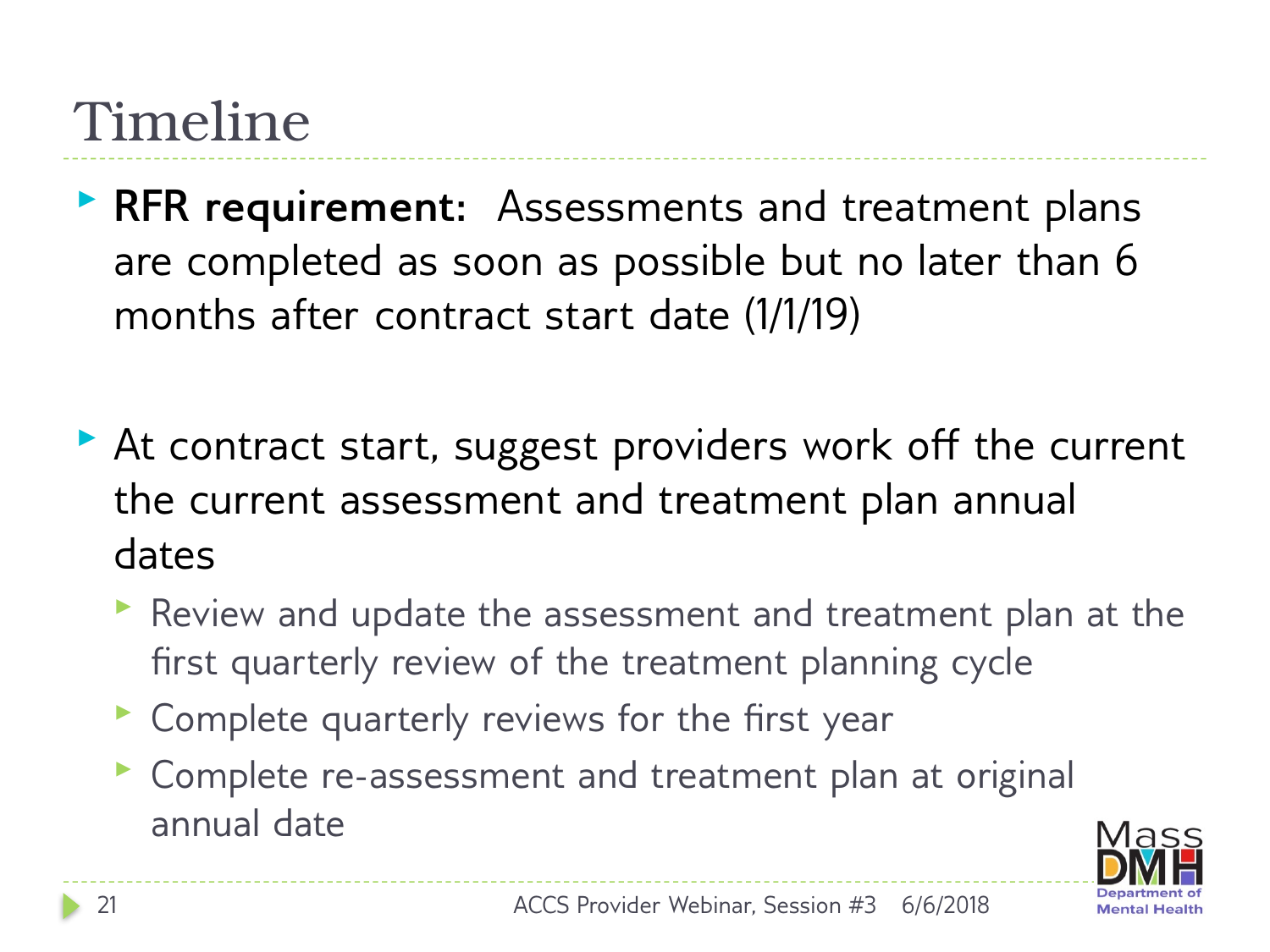

# Timeline
RFR requirement:  Assessments and treatment plans are completed as soon as possible but no later than 6 months after contract start date (1/1/19)

At contract start, suggest providers work off the current the current assessment and treatment plan annual dates
Review and update the assessment and treatment plan at the first quarterly review of the treatment planning cycle
Complete quarterly reviews for the first year
Complete re-assessment and treatment plan at original annual date
21
ACCS Provider Webinar, Session #3
6/6/2018